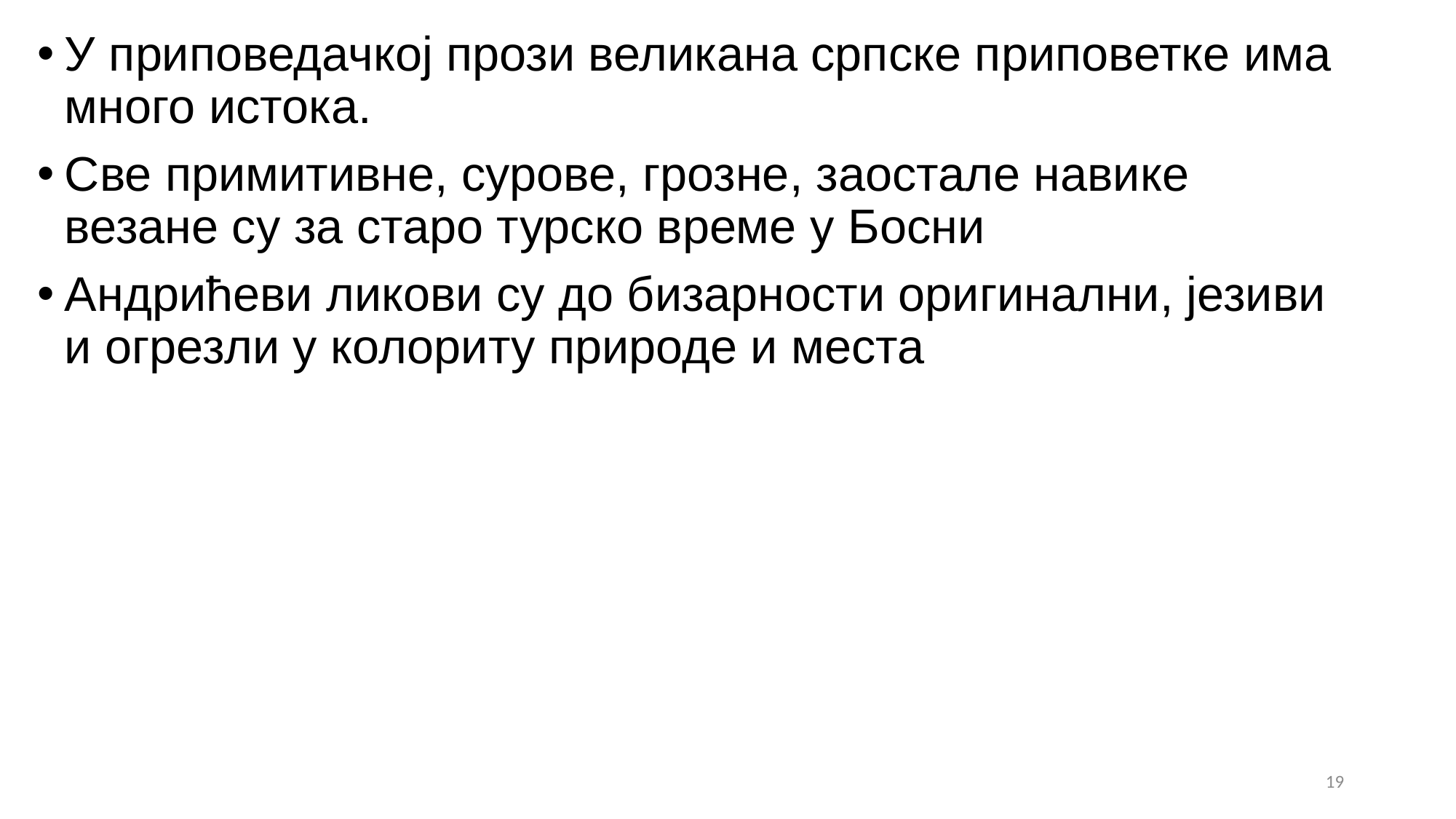

У приповедачкој прози великана српске приповетке има много истока.
Све примитивне, сурове, грозне, заостале навике везане су за старо турско време у Босни
Андрићеви ликови су до бизарности оригинални, језиви и огрезли у колориту природе и места
19